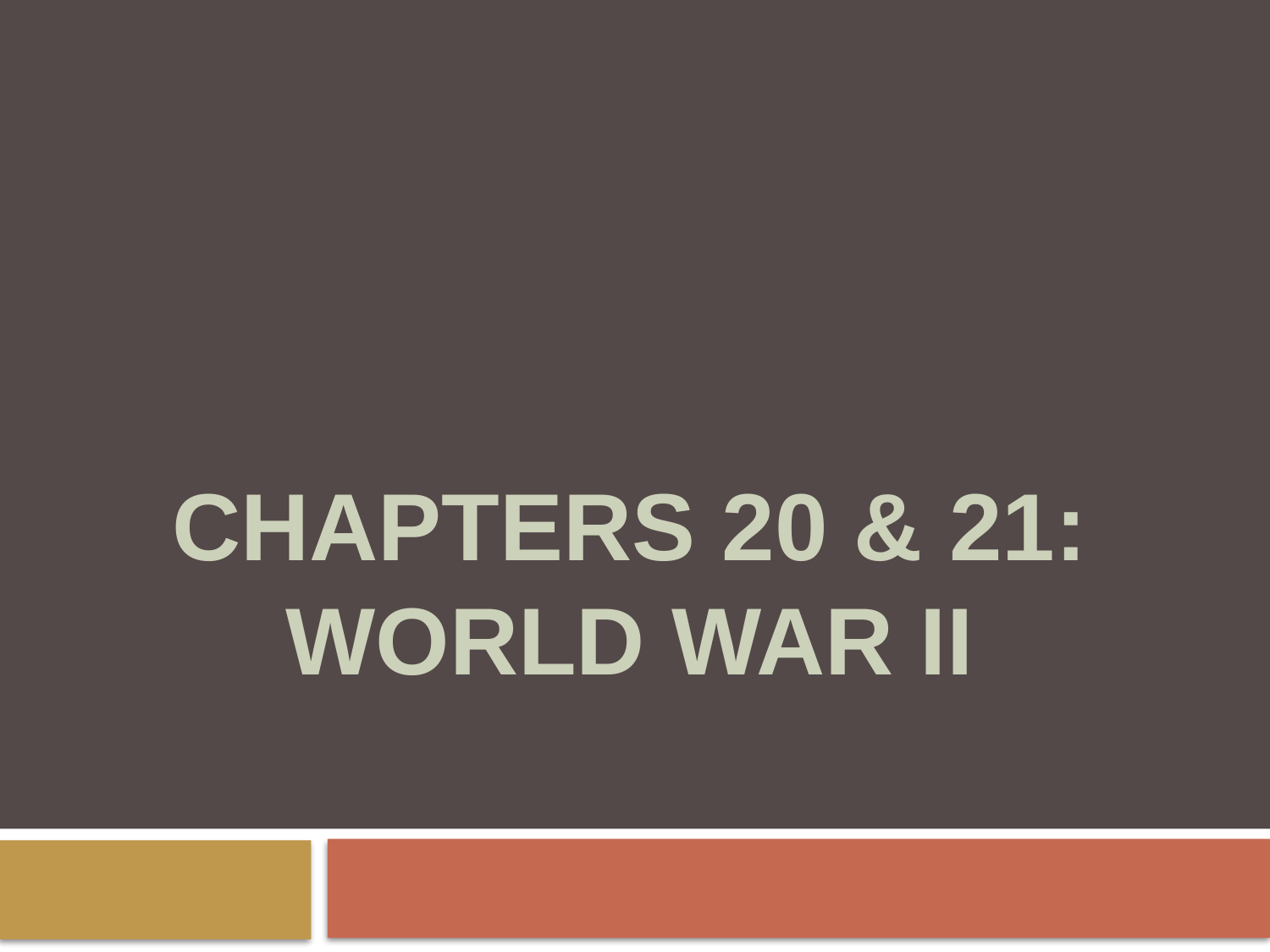

# Chapters 20 & 21: World War II